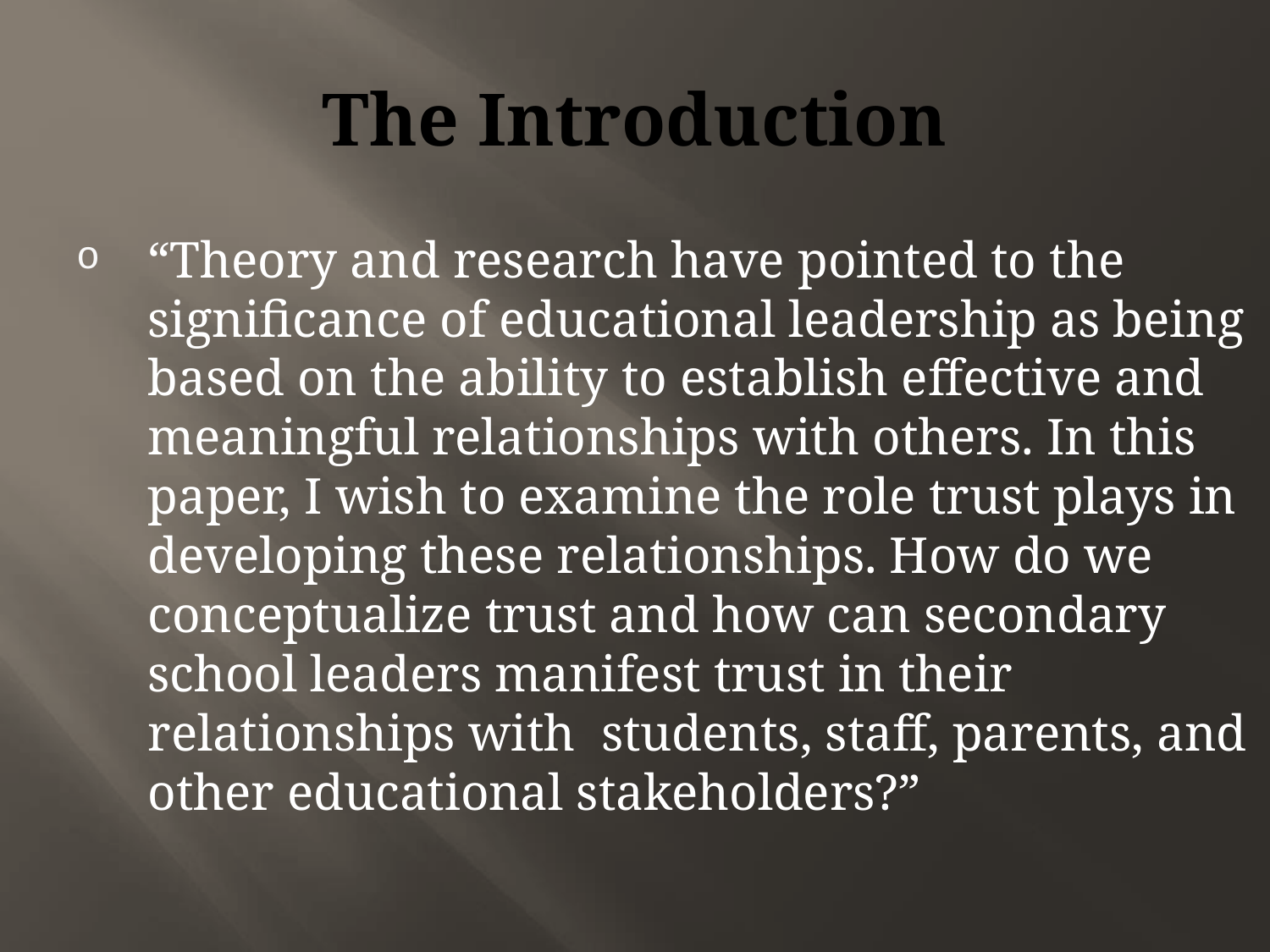

# The Introduction
“Theory and research have pointed to the significance of educational leadership as being based on the ability to establish effective and meaningful relationships with others. In this paper, I wish to examine the role trust plays in developing these relationships. How do we conceptualize trust and how can secondary school leaders manifest trust in their relationships with  students, staff, parents, and other educational stakeholders?”